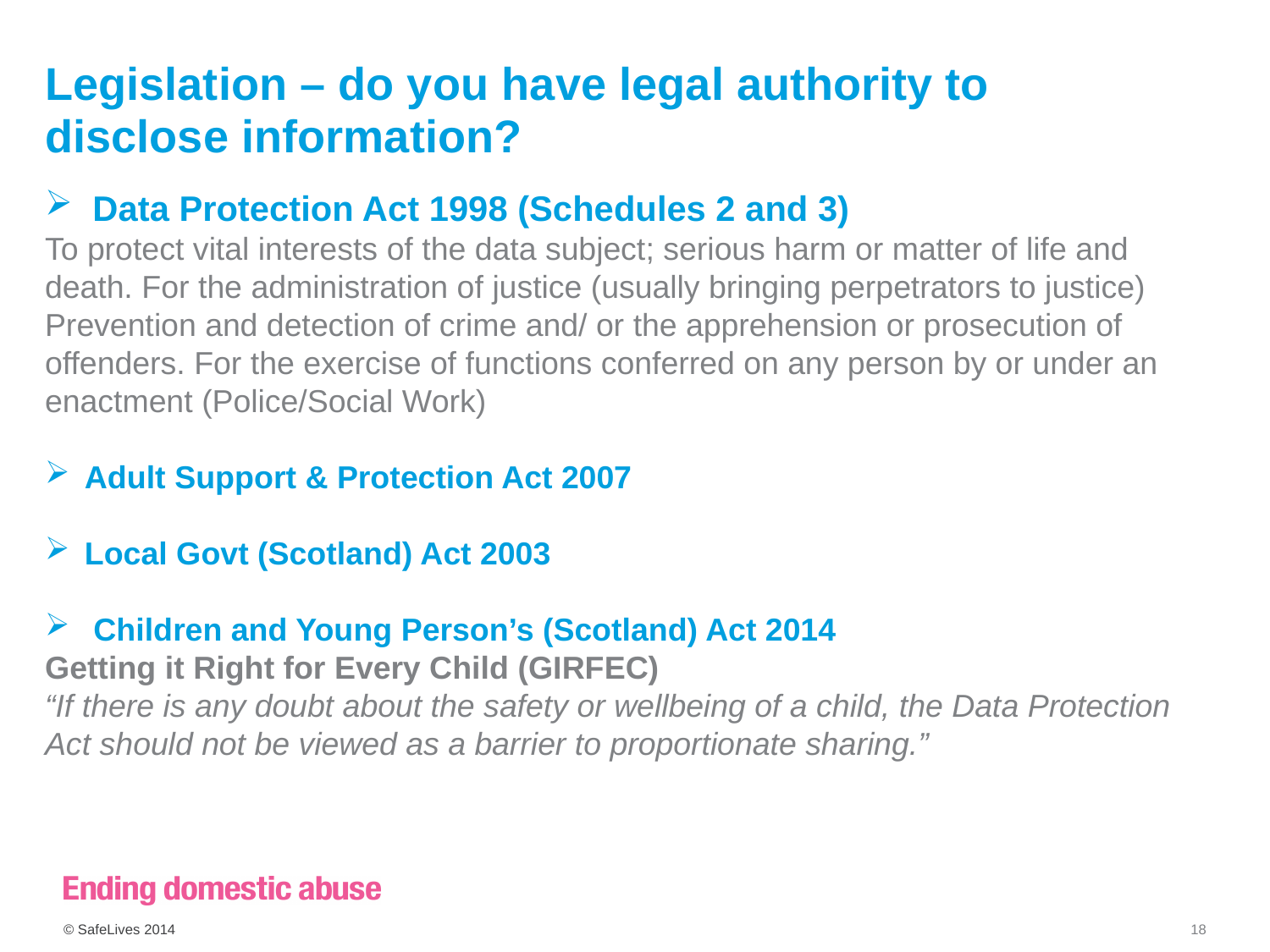

# Legislation – do you have legal authority to disclose information?
Data Protection Act 1998 (Schedules 2 and 3)
To protect vital interests of the data subject; serious harm or matter of life and death. For the administration of justice (usually bringing perpetrators to justice) Prevention and detection of crime and/ or the apprehension or prosecution of offenders. For the exercise of functions conferred on any person by or under an enactment (Police/Social Work)

Adult Support & Protection Act 2007

Local Govt (Scotland) Act 2003

 Children and Young Person’s (Scotland) Act 2014
Getting it Right for Every Child (GIRFEC)
“If there is any doubt about the safety or wellbeing of a child, the Data Protection Act should not be viewed as a barrier to proportionate sharing.”

© SafeLives 2014